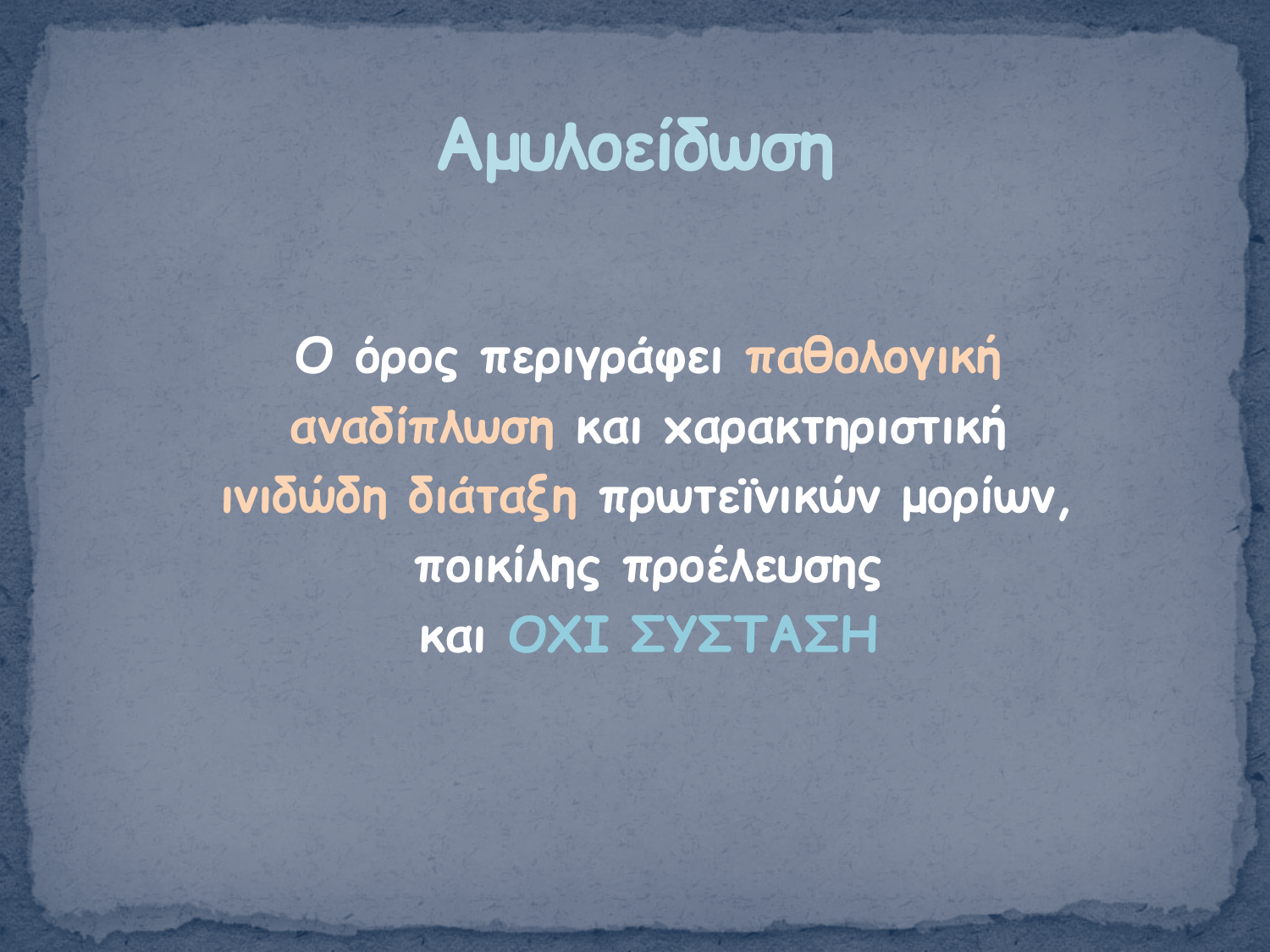

# Αμυλοείδωση

Ο όρος περιγράφει παθολογική
αναδίπλωση και χαρακτηριστική
ινιδώδη διάταξη πρωτεϊνικών μορίων,
ποικίλης προέλευσης
και ΟΧΙ ΣΥΣΤΑΣΗ